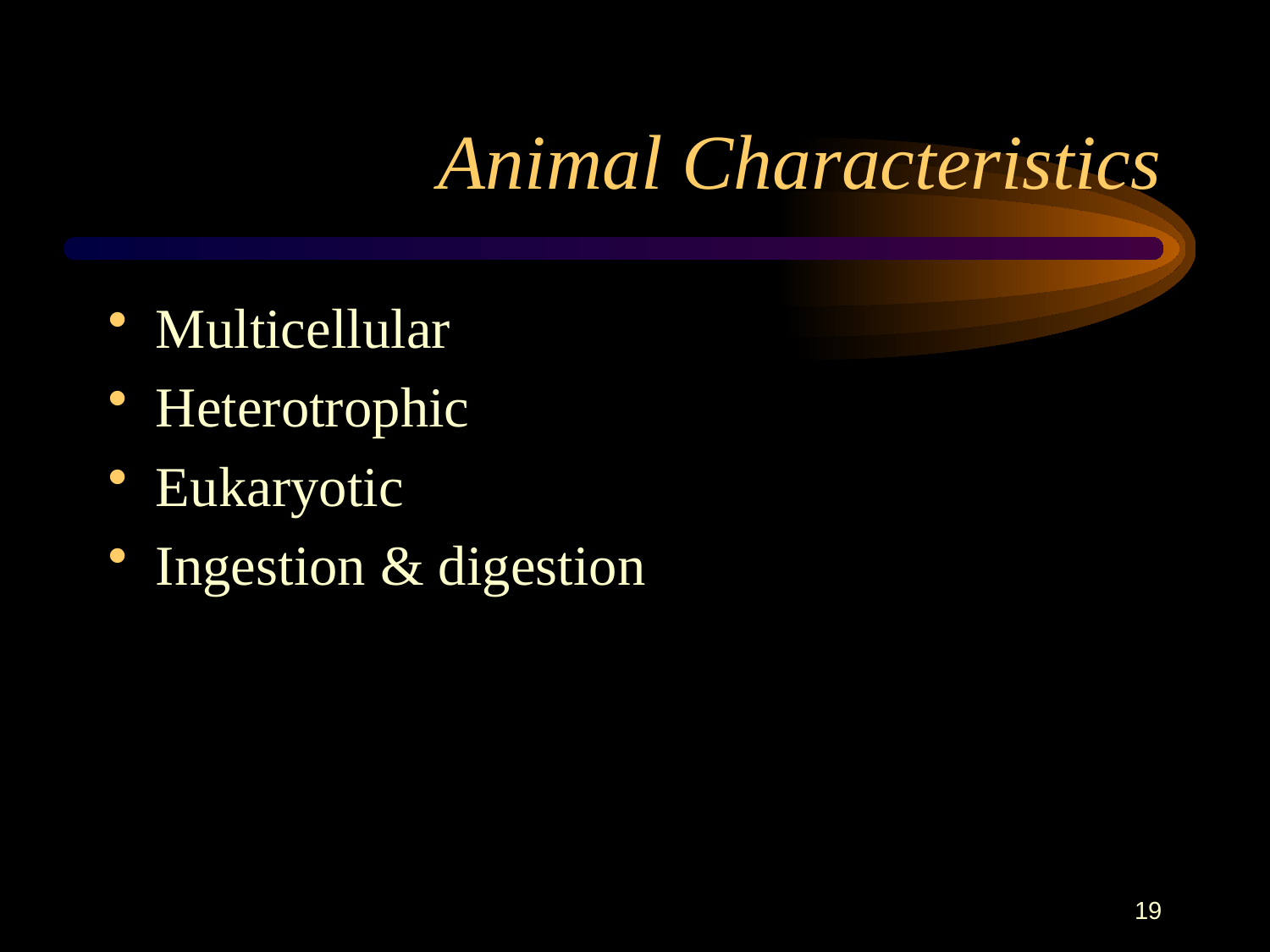

# Animal Characteristics
Multicellular
Heterotrophic
Eukaryotic
Ingestion & digestion
19